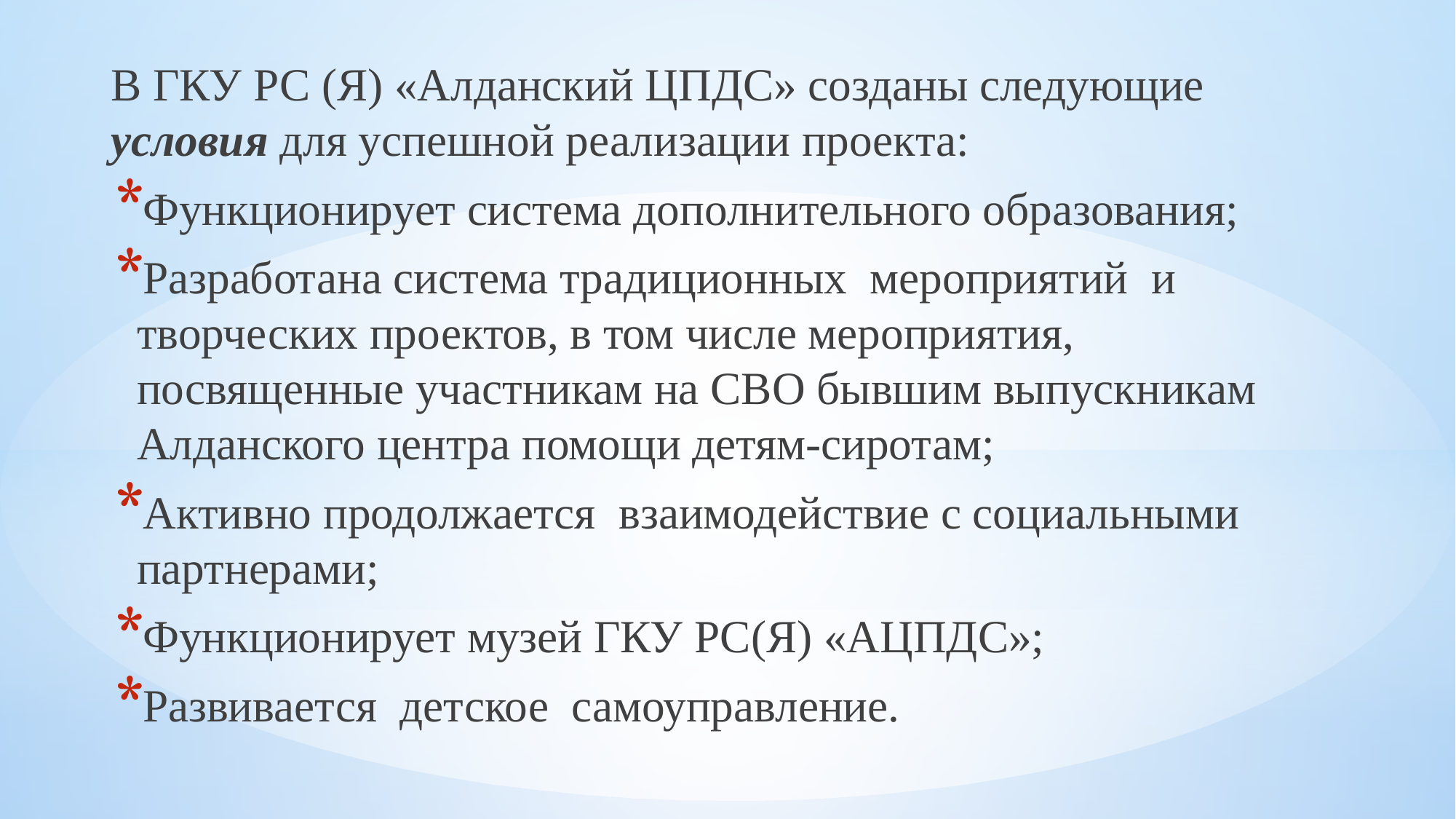

В ГКУ РС (Я) «Алданский ЦПДС» созданы следующие условия для успешной реализации проекта:
Функционирует система дополнительного образования;
Разработана система традиционных  мероприятий  и творческих проектов, в том числе мероприятия, посвященные участникам на СВО бывшим выпускникам Алданского центра помощи детям-сиротам;
Активно продолжается  взаимодействие с социальными партнерами;
Функционирует музей ГКУ РС(Я) «АЦПДС»;
Развивается  детское  самоуправление.